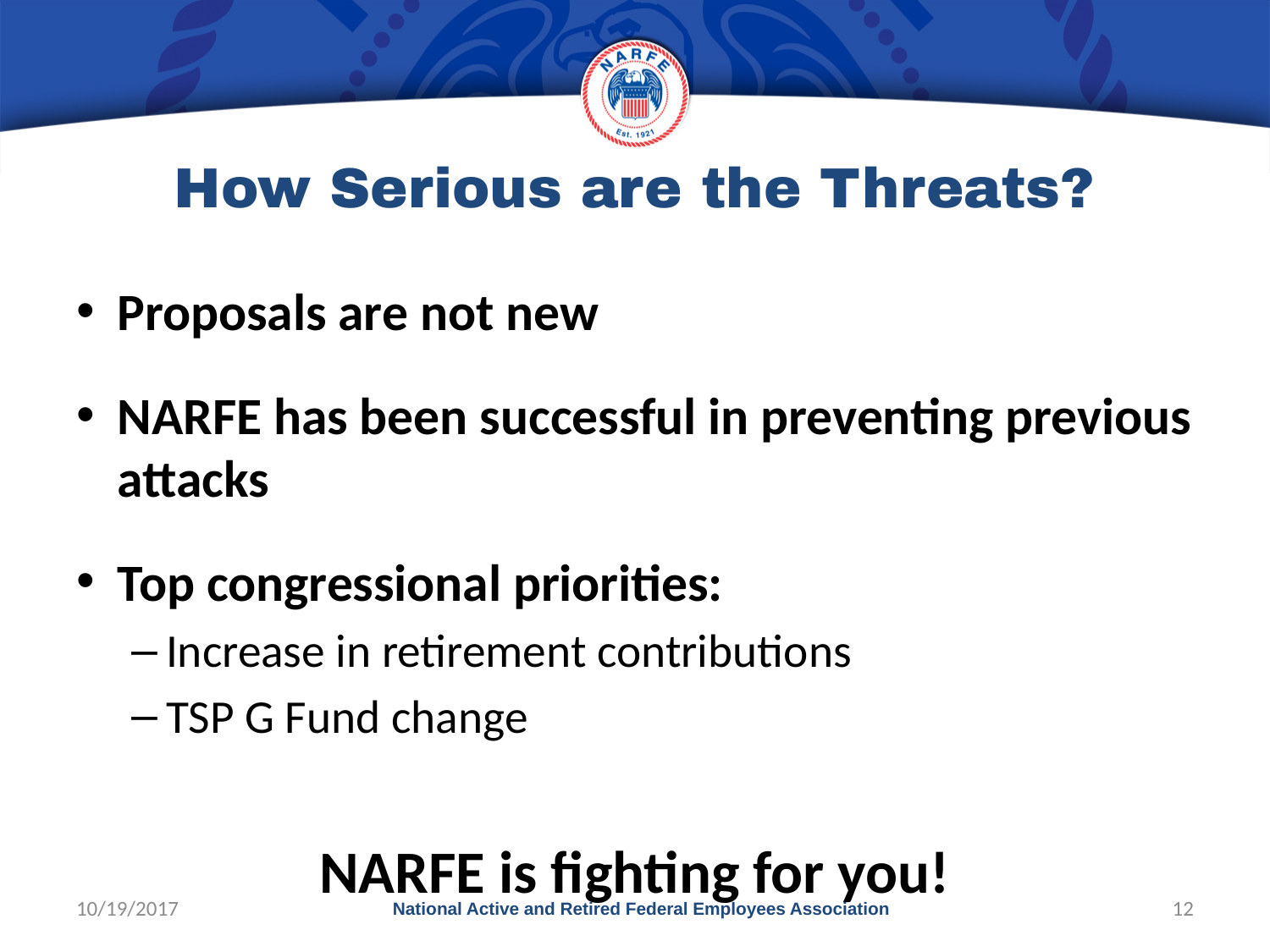

# How Serious are the Threats?
Proposals are not new

NARFE has been successful in preventing previous attacks

Top congressional priorities:
Increase in retirement contributions
TSP G Fund change

NARFE is fighting for you!
10/19/2017
National Active and Retired Federal Employees Association
12